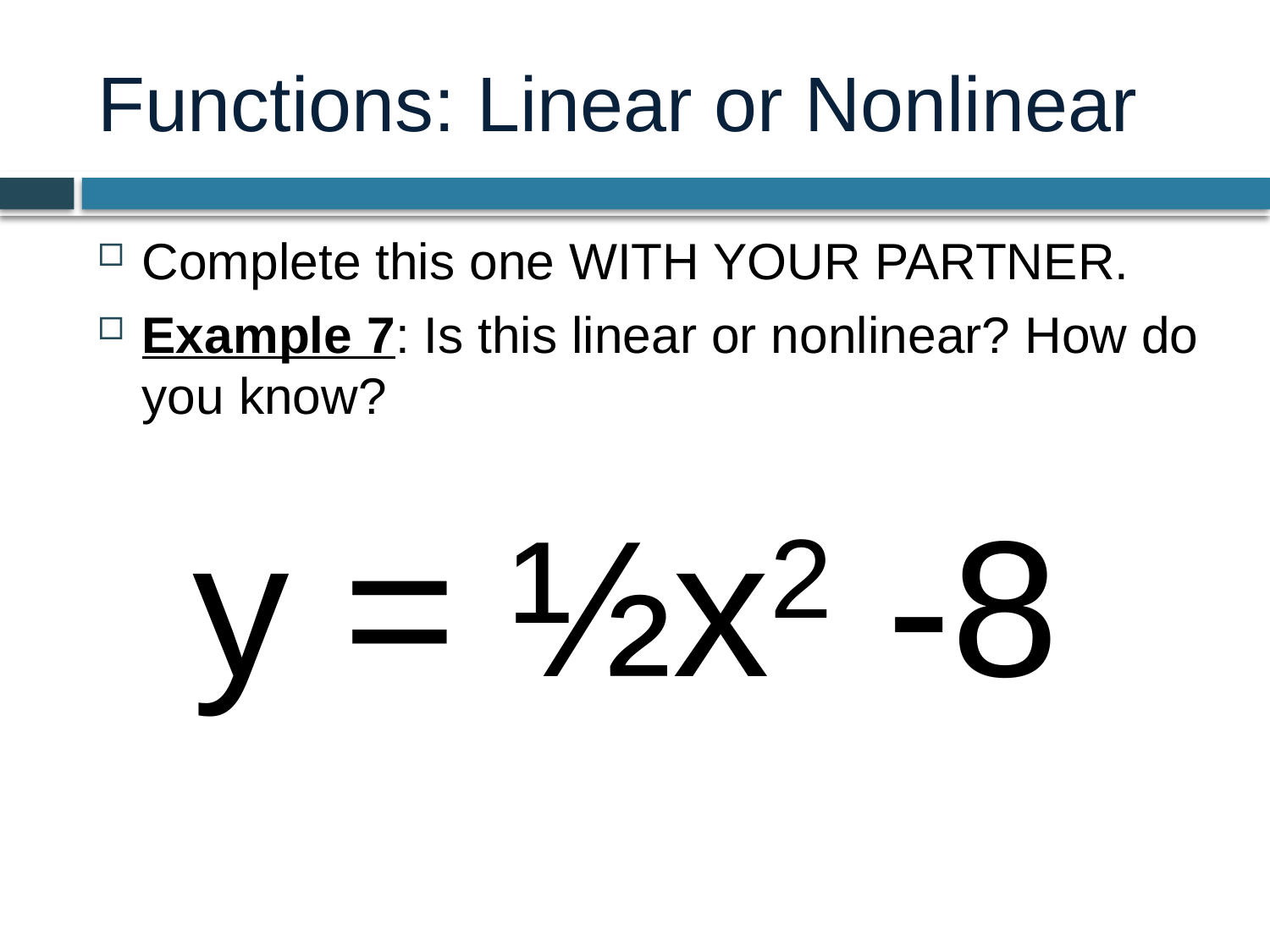

# Functions: Linear or Nonlinear
Complete this one WITH YOUR PARTNER.
Example 7: Is this linear or nonlinear? How do you know?

y = ½x2 -8